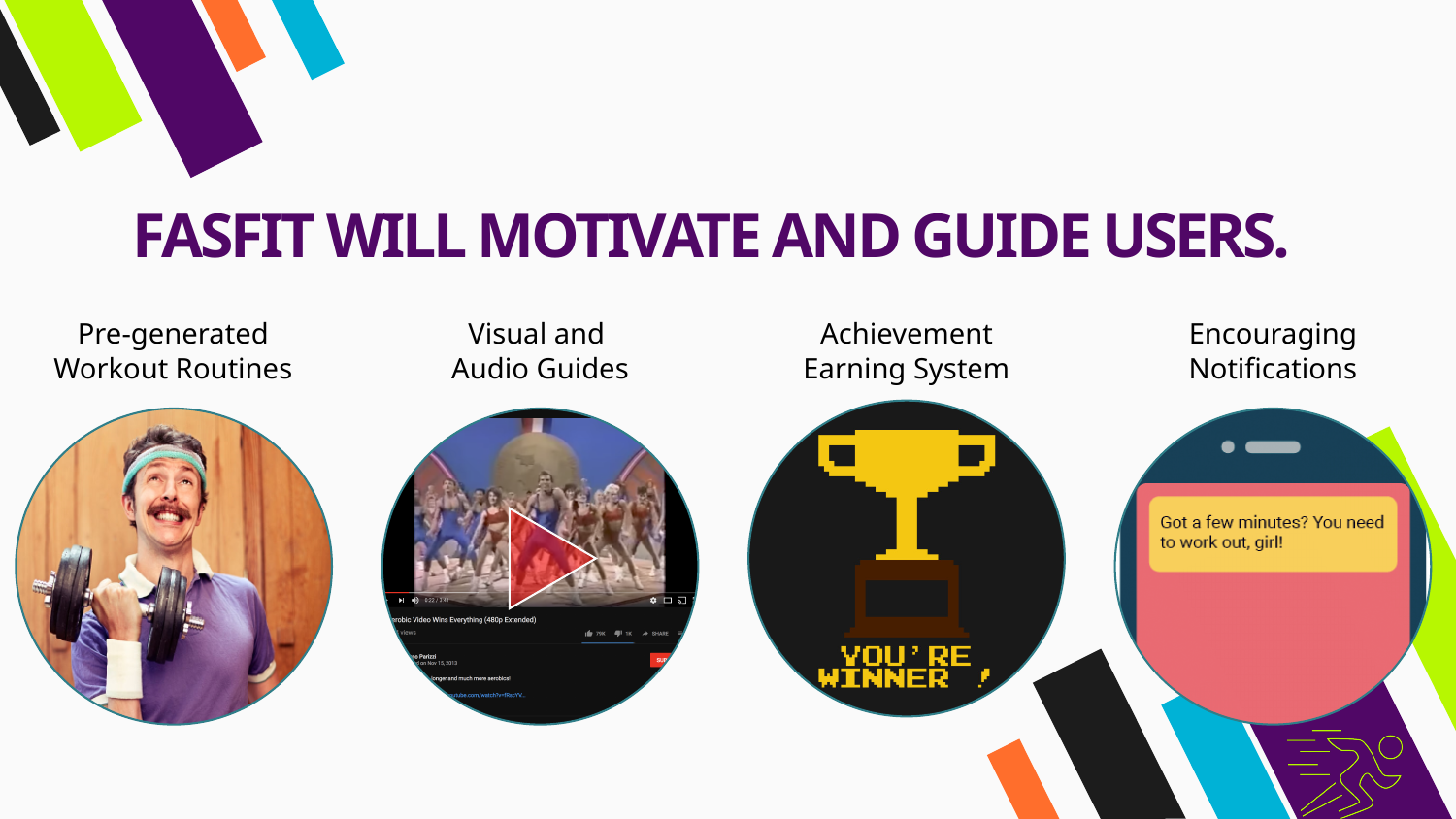

# FASFIT WILL MOTIVATE AND GUIDE USERS.
Pre-generated Workout Routines
Visual and
Audio Guides
Achievement Earning System
Encouraging Notifications